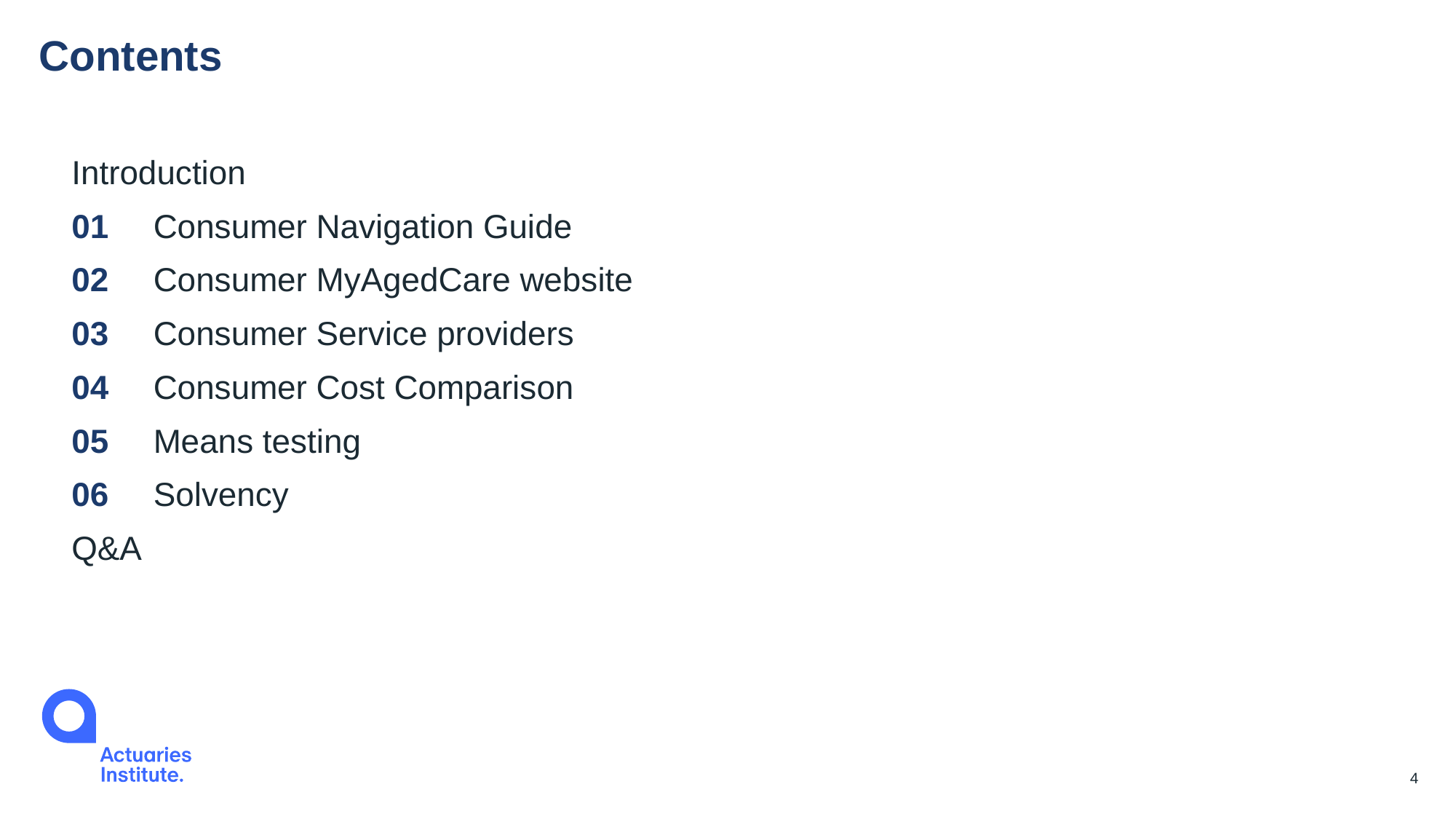

# Contents
Introduction
01	Consumer Navigation Guide
02	Consumer MyAgedCare website
03	Consumer Service providers
04	Consumer Cost Comparison
05	Means testing
06	Solvency
Q&A
4